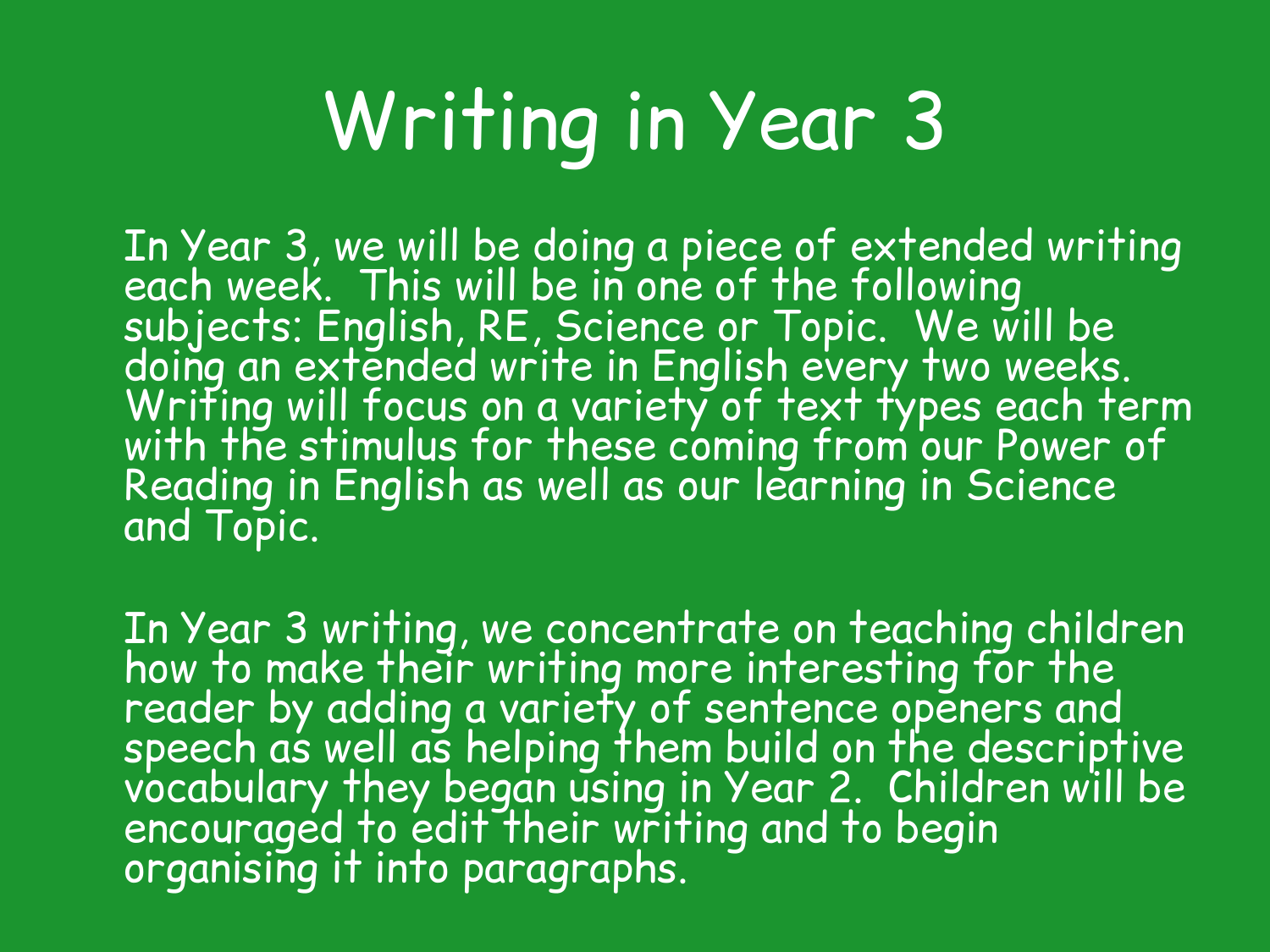

# Writing in Year 3
In Year 3, we will be doing a piece of extended writing each week.  This will be in one of the following subjects: English, RE, Science or Topic.  We will be doing an extended write in English every two weeks.  Writing will focus on a variety of text types each term with the stimulus for these coming from our Power of Reading in English as well as our learning in Science and Topic.

In Year 3 writing, we concentrate on teaching children how to make their writing more interesting for the reader by adding a variety of sentence openers and speech as well as helping them build on the descriptive vocabulary they began using in Year 2.  Children will be encouraged to edit their writing and to begin organising it into paragraphs.